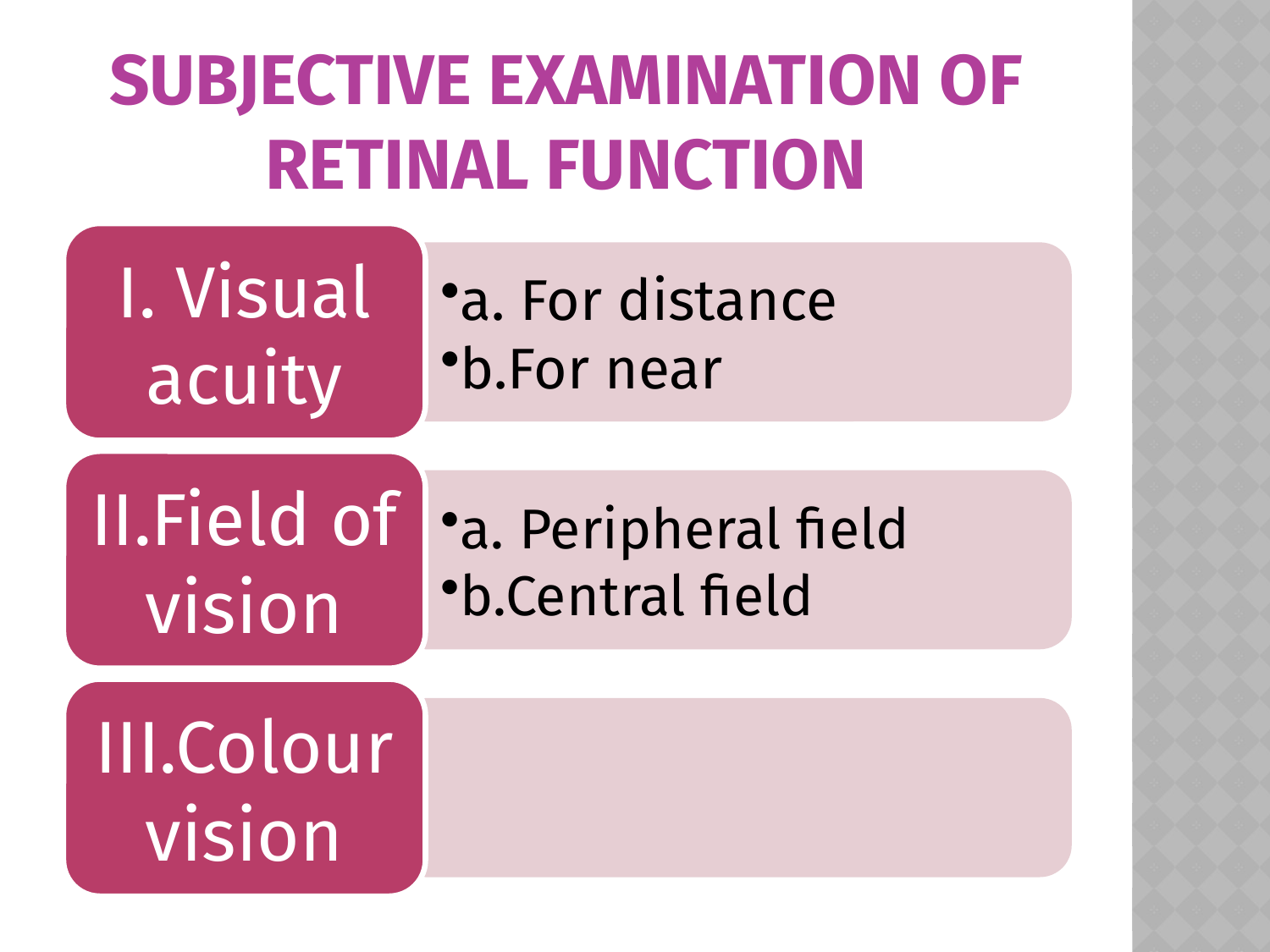

# Subjective Examination of retinal function
I. Visual acuity
a. For distance
b.For near
a. Peripheral field
b.Central field
III.Colour vision